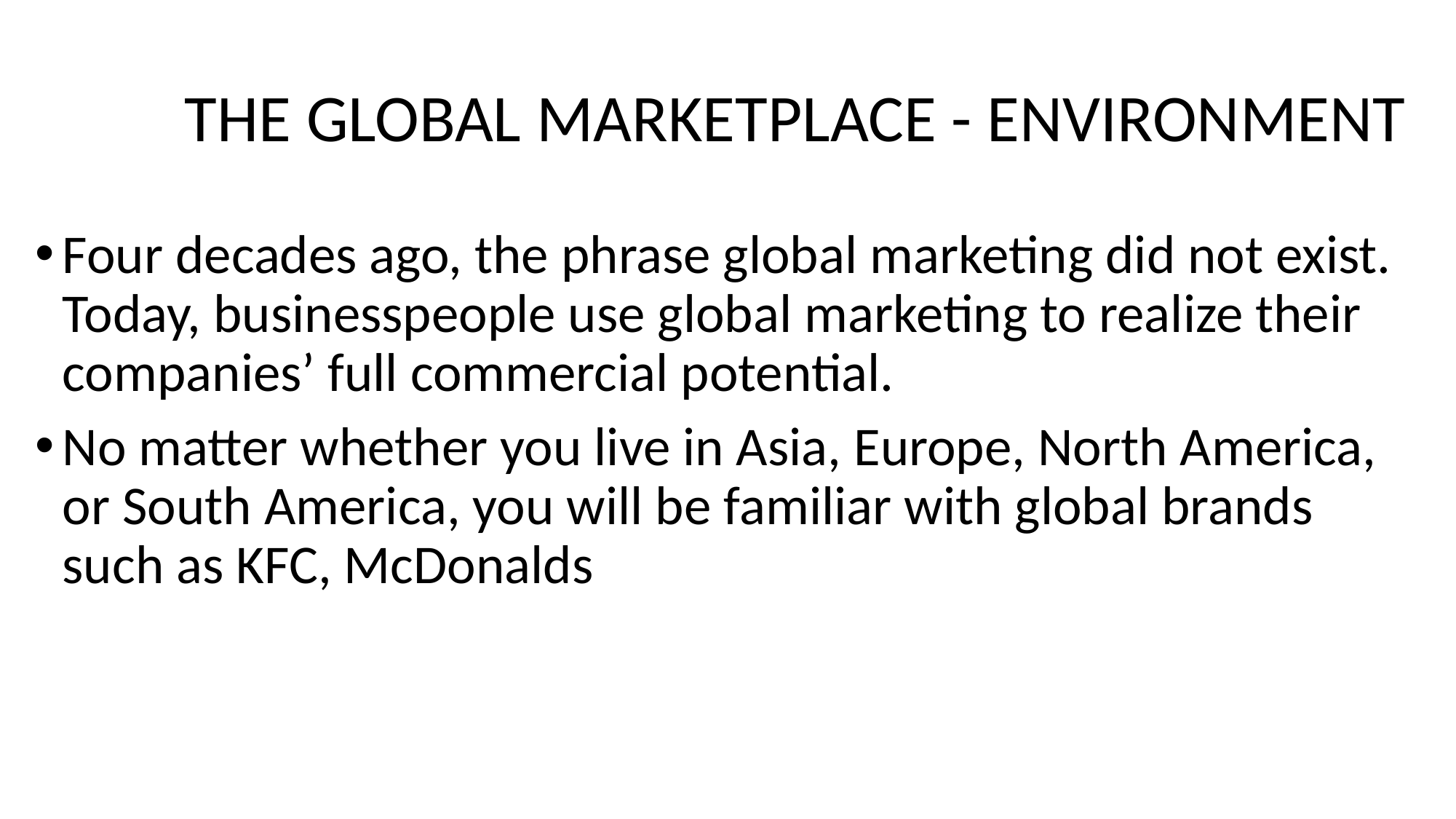

# THE GLOBAL MARKETPLACE - ENVIRONMENT
Four decades ago, the phrase global marketing did not exist. Today, businesspeople use global marketing to realize their companies’ full commercial potential.
No matter whether you live in Asia, Europe, North America, or South America, you will be familiar with global brands such as KFC, McDonalds